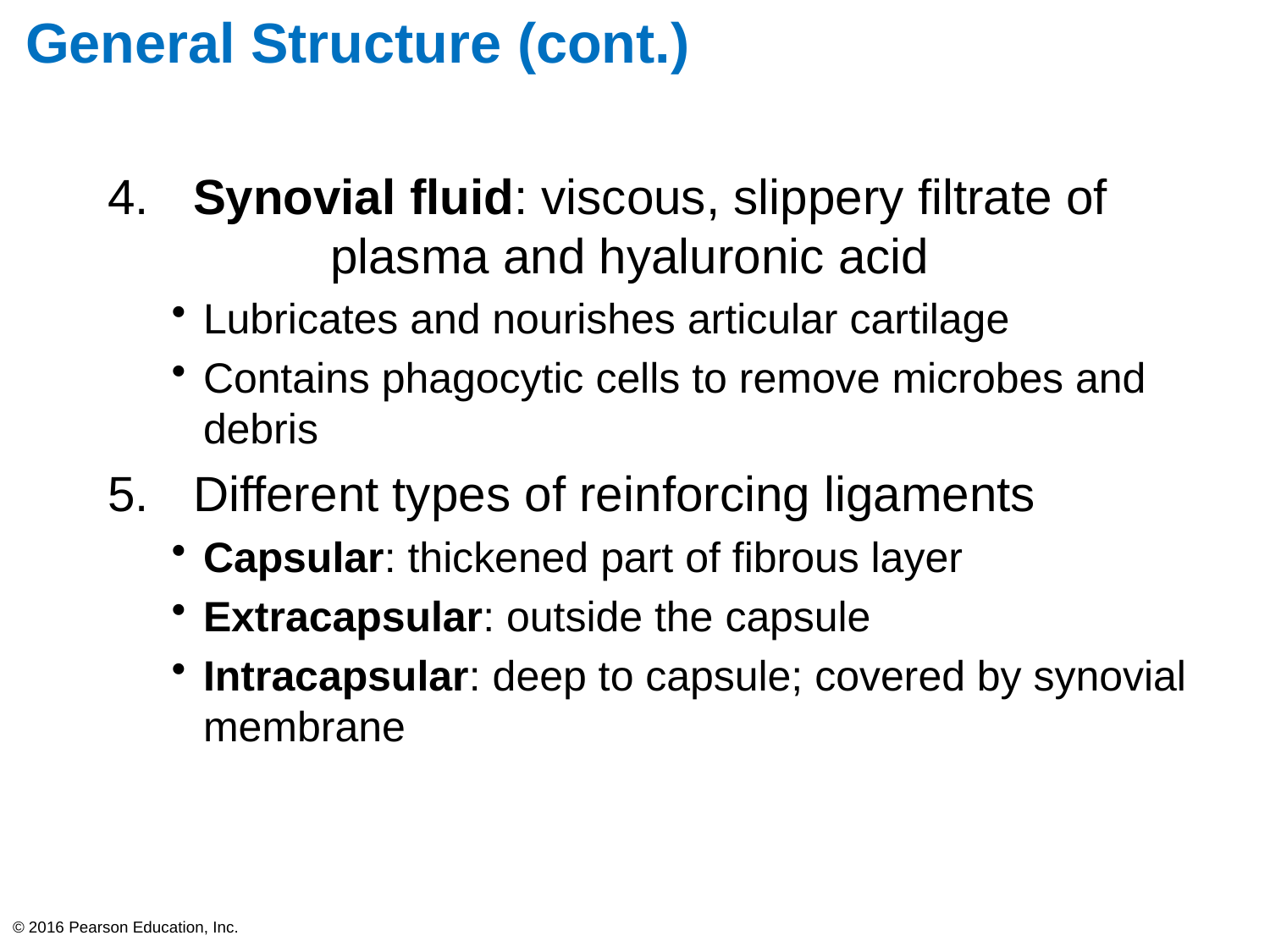

# General Structure (cont.)
 Synovial fluid: viscous, slippery filtrate of
	plasma and hyaluronic acid
Lubricates and nourishes articular cartilage
Contains phagocytic cells to remove microbes and debris
 Different types of reinforcing ligaments
Capsular: thickened part of fibrous layer
Extracapsular: outside the capsule
Intracapsular: deep to capsule; covered by synovial membrane
© 2016 Pearson Education, Inc.